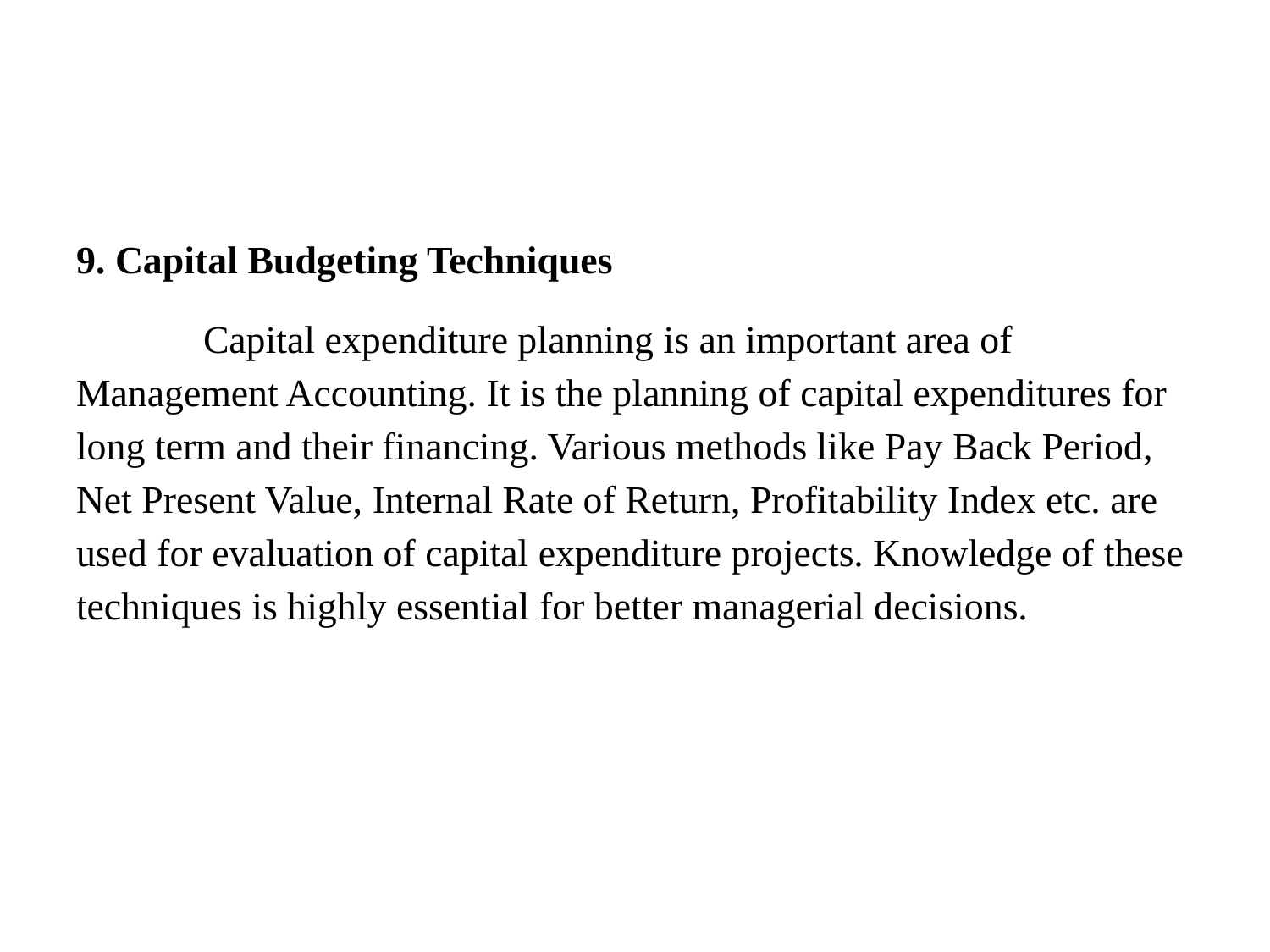

#
9. Capital Budgeting Techniques
	Capital expenditure planning is an important area of Management Accounting. It is the planning of capital expenditures for long term and their financing. Various methods like Pay Back Period, Net Present Value, Internal Rate of Return, Profitability Index etc. are used for evaluation of capital expenditure projects. Knowledge of these techniques is highly essential for better managerial decisions.